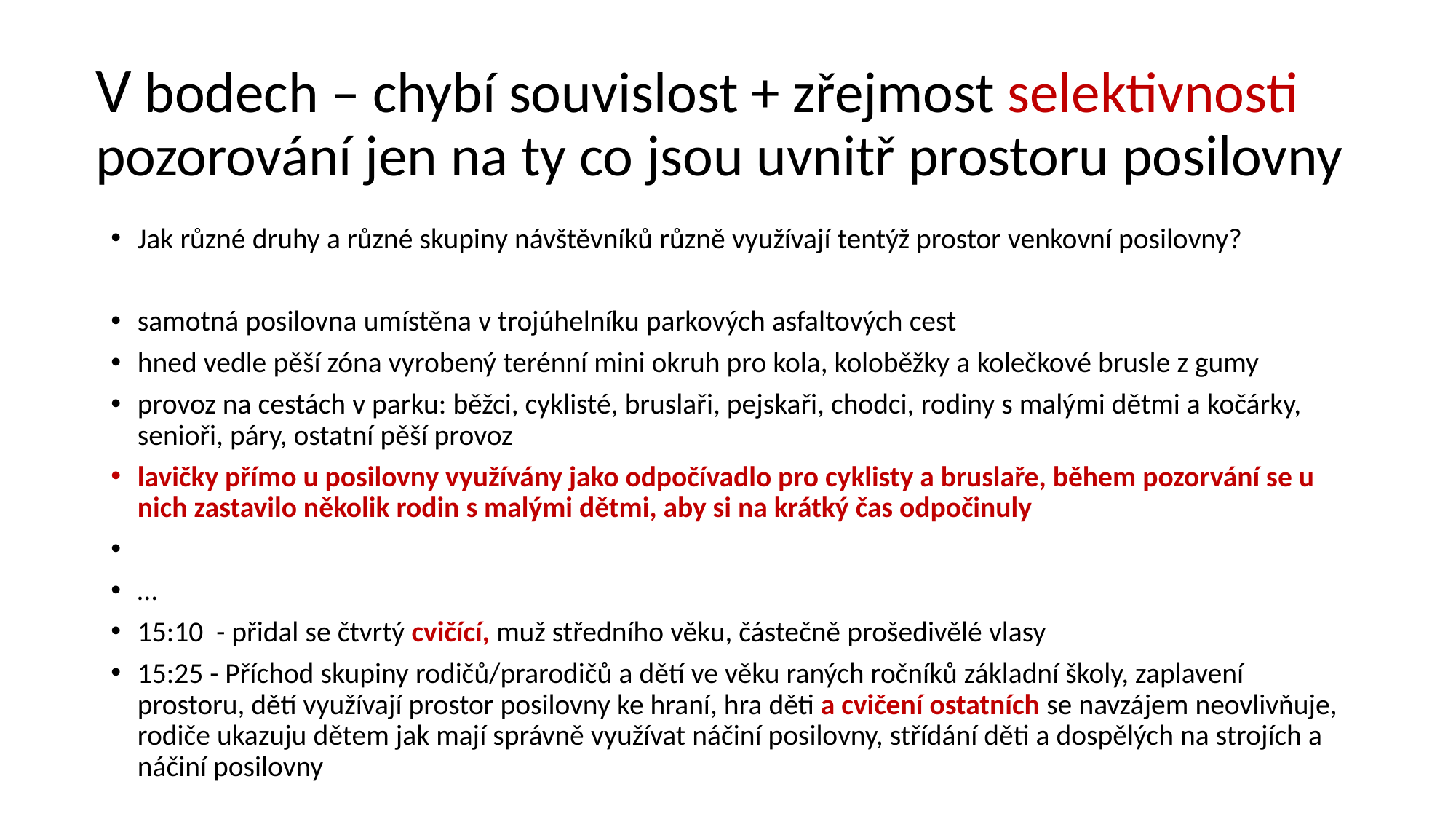

# V bodech – chybí souvislost + zřejmost selektivnosti pozorování jen na ty co jsou uvnitř prostoru posilovny
Jak různé druhy a různé skupiny návštěvníků různě využívají tentýž prostor venkovní posilovny?

samotná posilovna umístěna v trojúhelníku parkových asfaltových cest
hned vedle pěší zóna vyrobený terénní mini okruh pro kola, koloběžky a kolečkové brusle z gumy
provoz na cestách v parku: běžci, cyklisté, bruslaři, pejskaři, chodci, rodiny s malými dětmi a kočárky, senioři, páry, ostatní pěší provoz
lavičky přímo u posilovny využívány jako odpočívadlo pro cyklisty a bruslaře, během pozorvání se u nich zastavilo několik rodin s malými dětmi, aby si na krátký čas odpočinuly

…
15:10  - přidal se čtvrtý cvičící, muž středního věku, částečně prošedivělé vlasy
15:25 - Příchod skupiny rodičů/prarodičů a dětí ve věku raných ročníků základní školy, zaplavení prostoru, dětí využívají prostor posilovny ke hraní, hra děti a cvičení ostatních se navzájem neovlivňuje, rodiče ukazuju dětem jak mají správně využívat náčiní posilovny, střídání děti a dospělých na strojích a náčiní posilovny